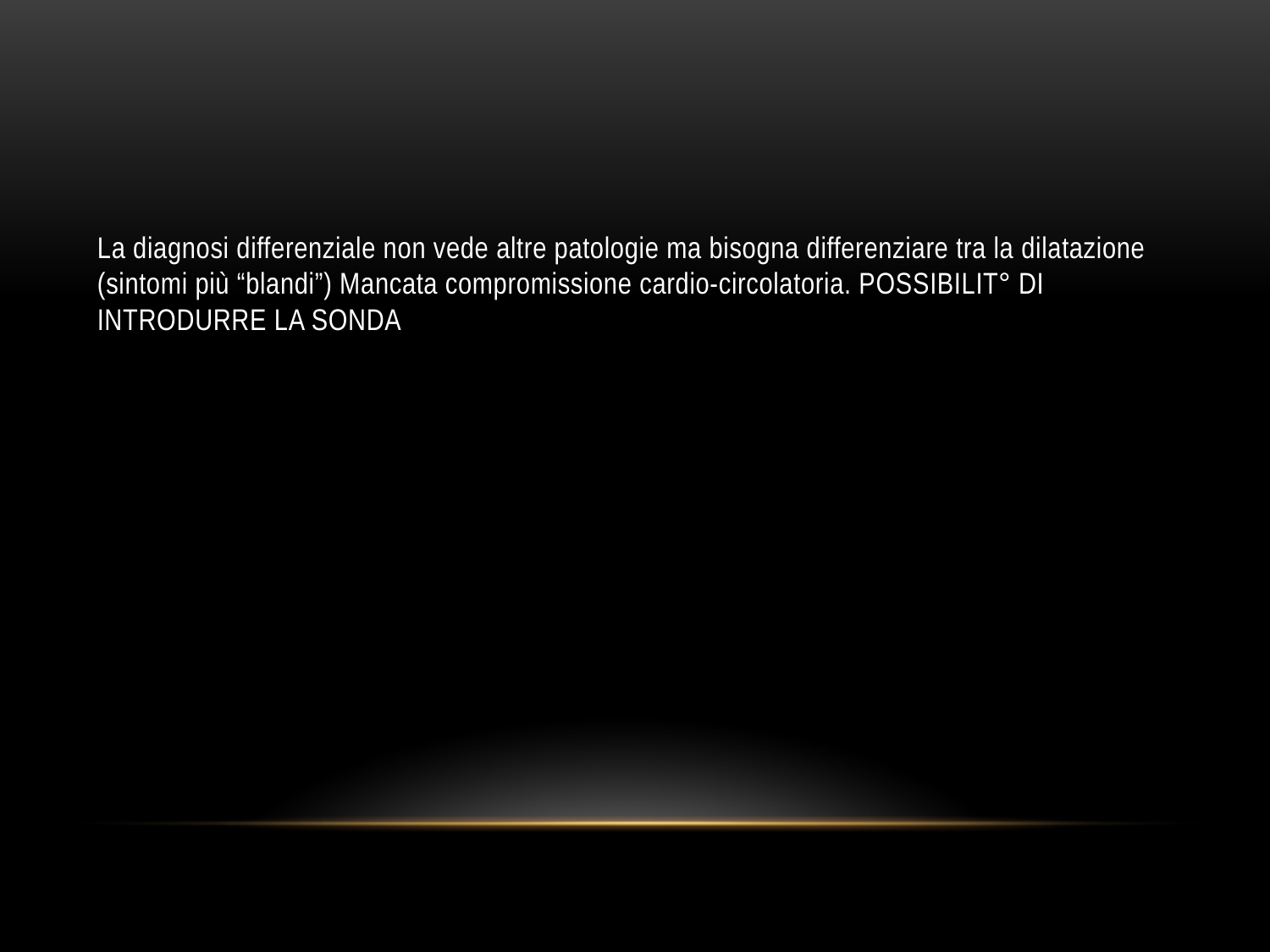

#
La diagnosi differenziale non vede altre patologie ma bisogna differenziare tra la dilatazione (sintomi più “blandi”) Mancata compromissione cardio-circolatoria. POSSIBILIT° DI INTRODURRE LA SONDA